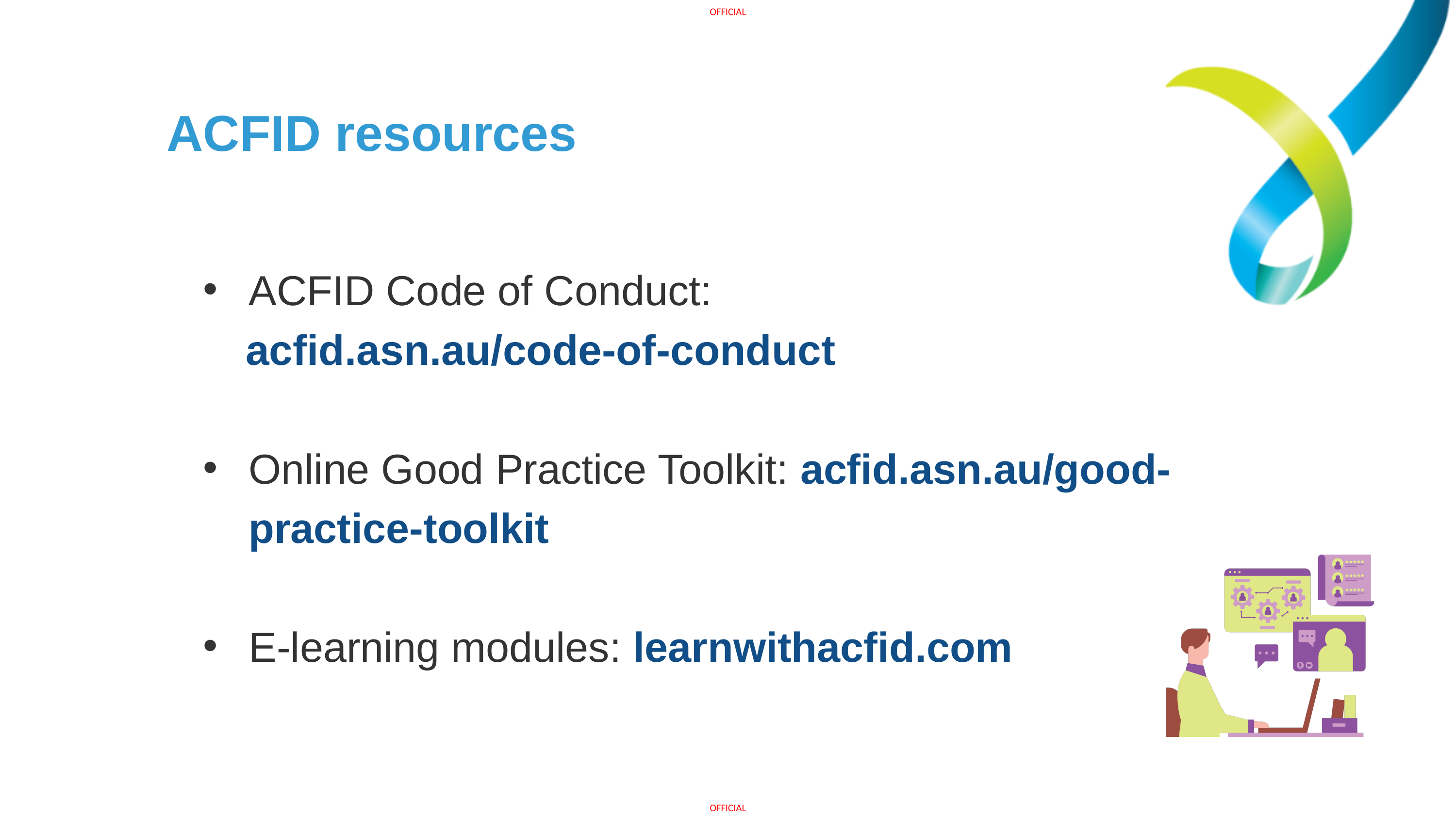

ACFID resources
ACFID Code of Conduct:
 acfid.asn.au/code-of-conduct

Online Good Practice Toolkit: acfid.asn.au/good-practice-toolkit

E-learning modules: learnwithacfid.com